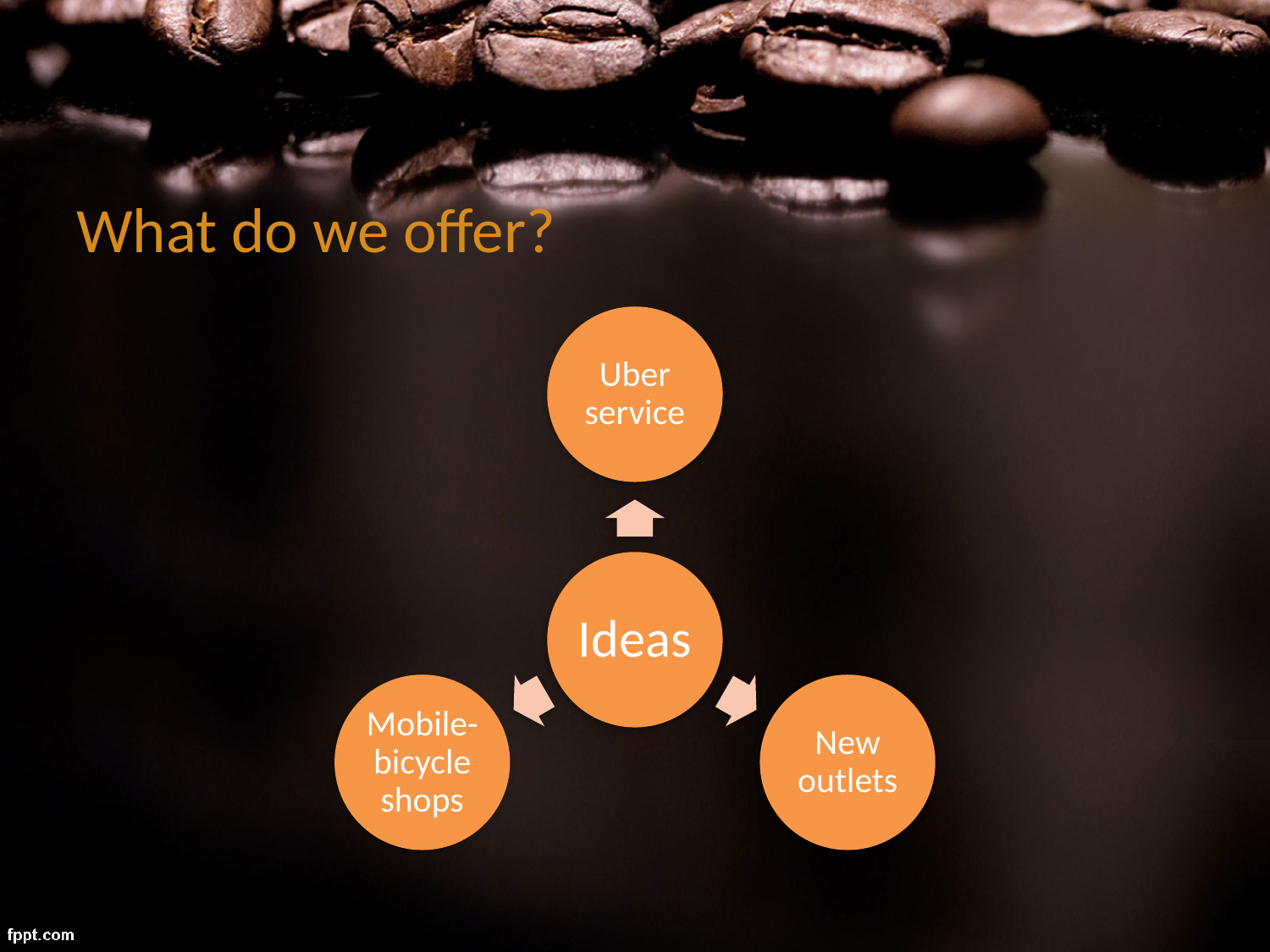

# What do we offer?
Ideas

Uber service

New outlets

Mobile-bicycle shops